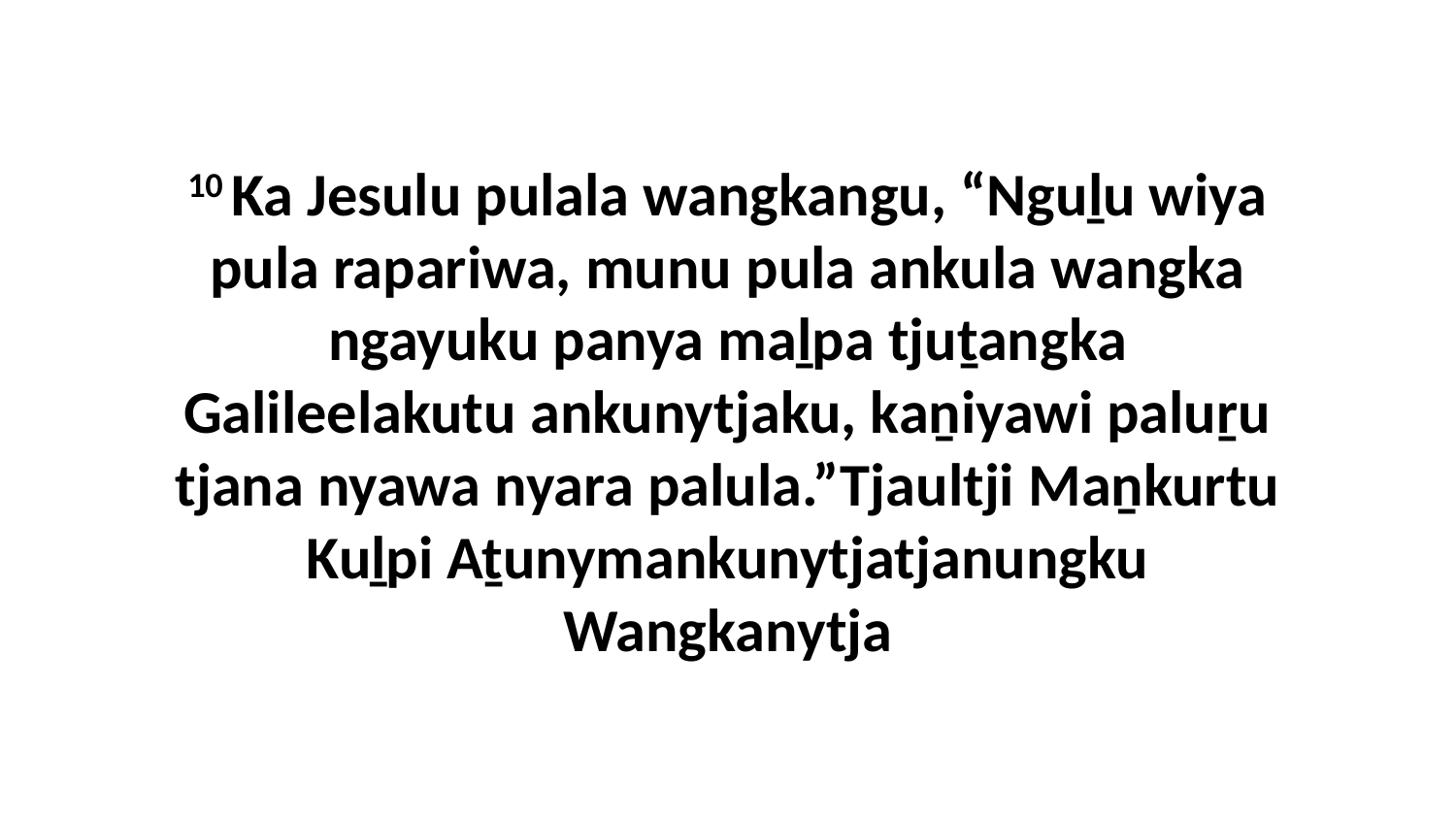

10 Ka Jesulu pulala wangkangu, “Nguḻu wiya pula rapariwa, munu pula ankula wangka ngayuku panya maḻpa tjuṯangka Galileelakutu ankunytjaku, kaṉiyawi paluṟu tjana nyawa nyara palula.”Tjaultji Maṉkurtu Kuḻpi Aṯunymankunytjatjanungku Wangkanytja